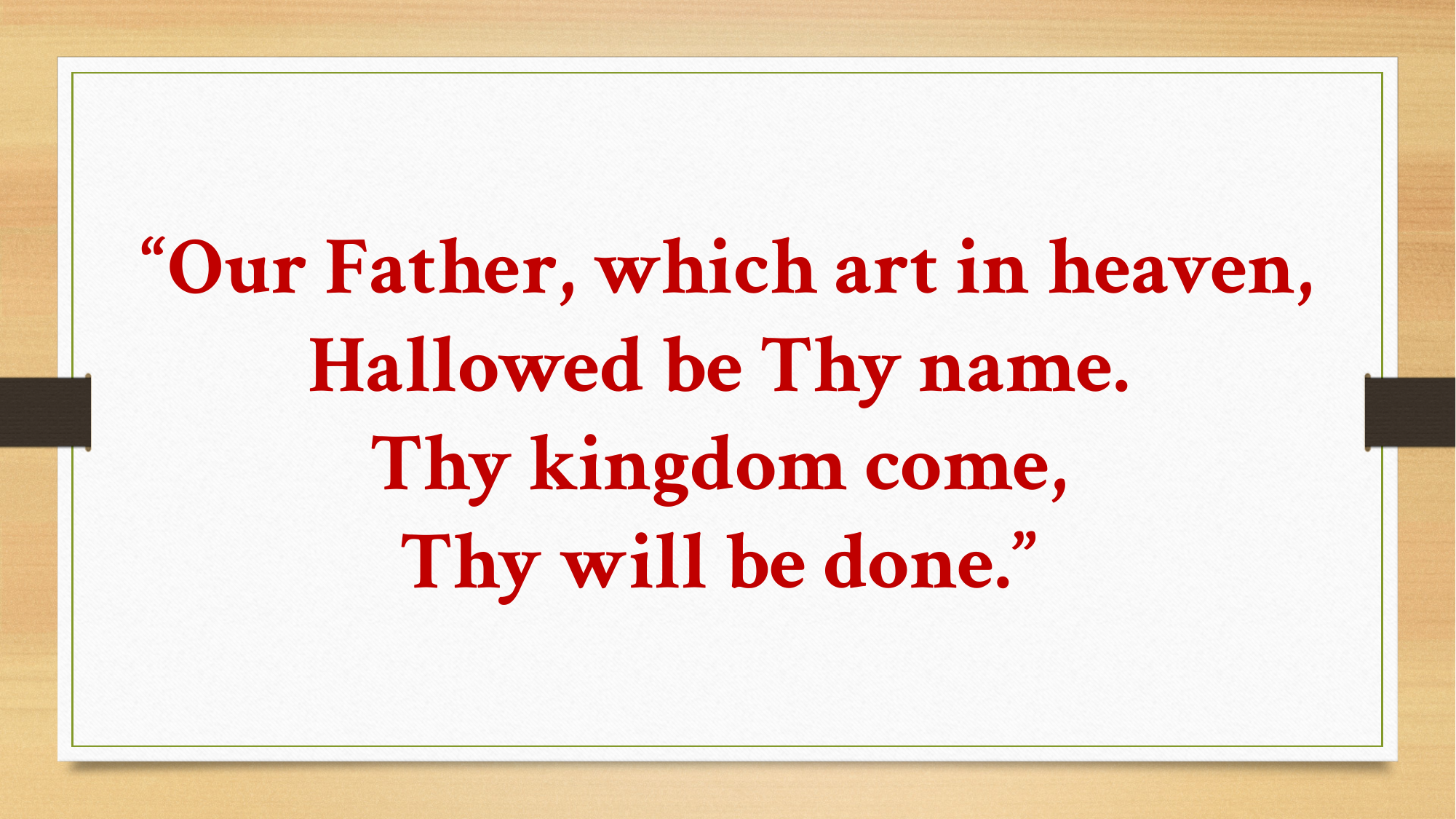

“Our Father, which art in heaven, Hallowed be Thy name.
Thy kingdom come,
Thy will be done.”